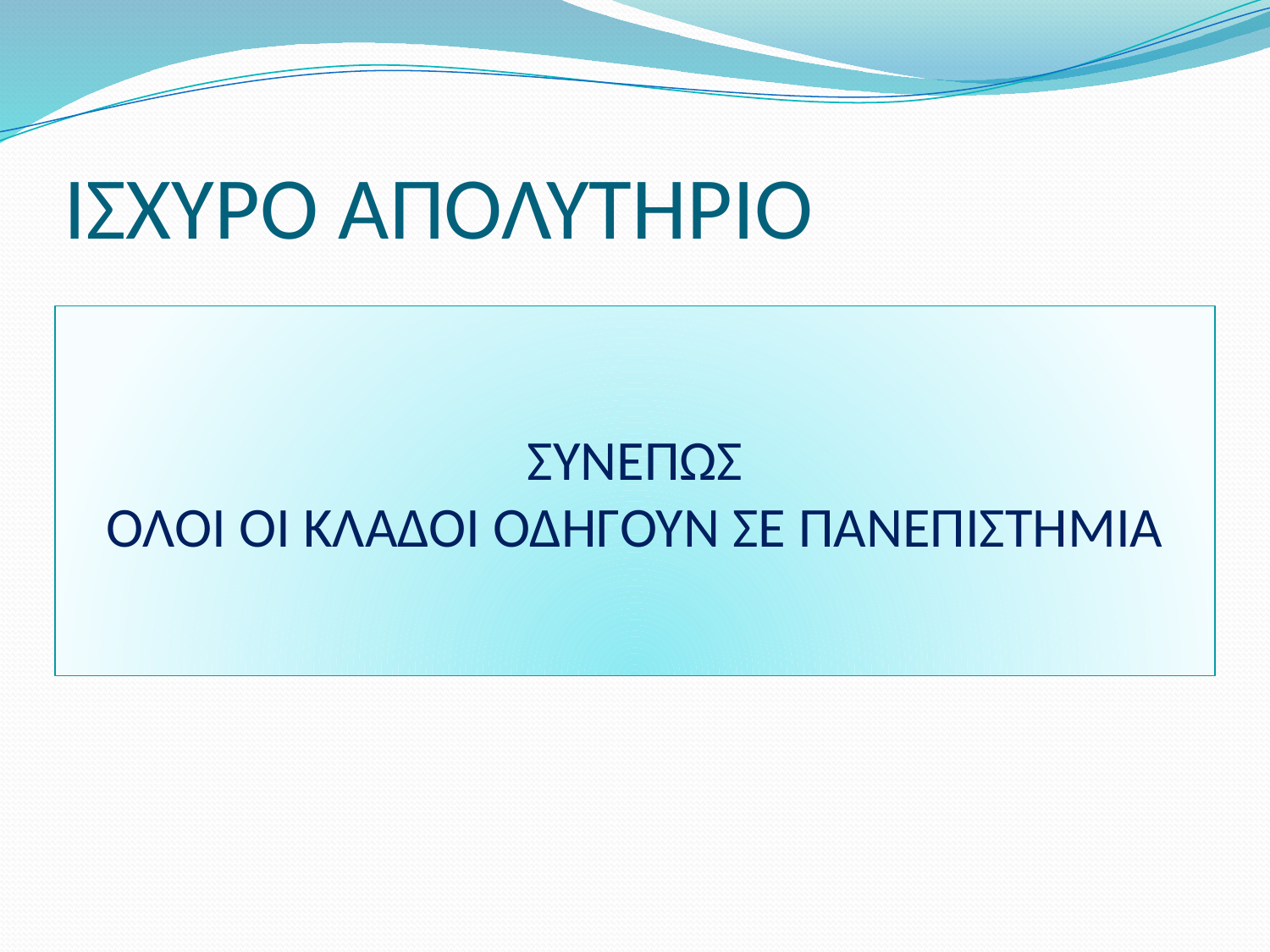

# ΙΣΧΥΡΟ ΑΠΟΛΥΤΗΡΙΟ
ΣΥΝΕΠΩΣ
ΟΛΟΙ ΟΙ ΚΛΑΔΟΙ ΟΔΗΓΟΥΝ ΣΕ ΠΑΝΕΠΙΣΤΗΜΙΑ